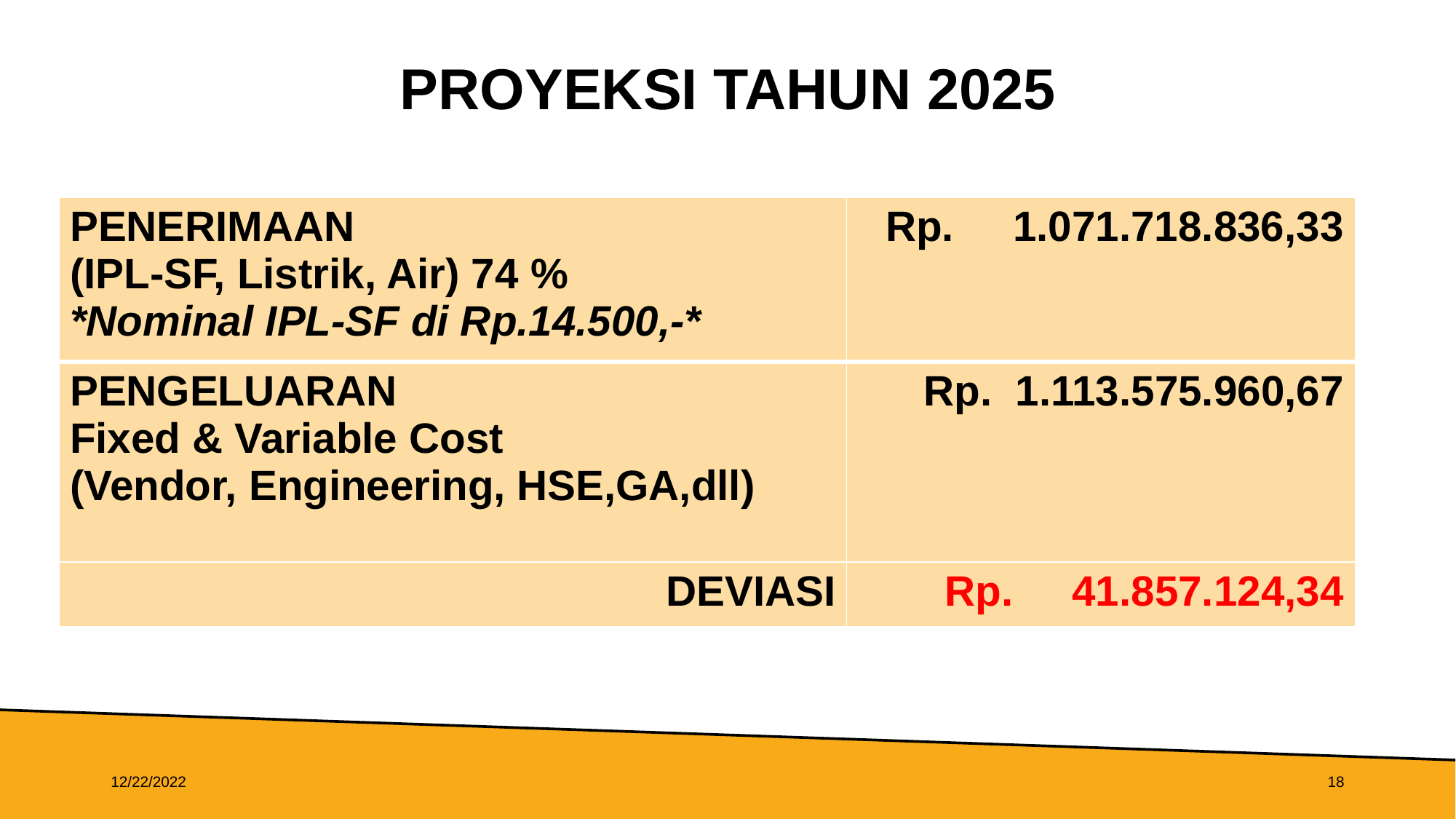

# PROYEKSI tahun 2025
| PENERIMAAN (IPL-SF, Listrik, Air) 74 % \*Nominal IPL-SF di Rp.14.500,-\* | Rp. 1.071.718.836,33 |
| --- | --- |
| PENGELUARAN Fixed & Variable Cost (Vendor, Engineering, HSE,GA,dll) | Rp. 1.113.575.960,67 |
| DEVIASI | Rp. 41.857.124,34 |
12/22/2022
18